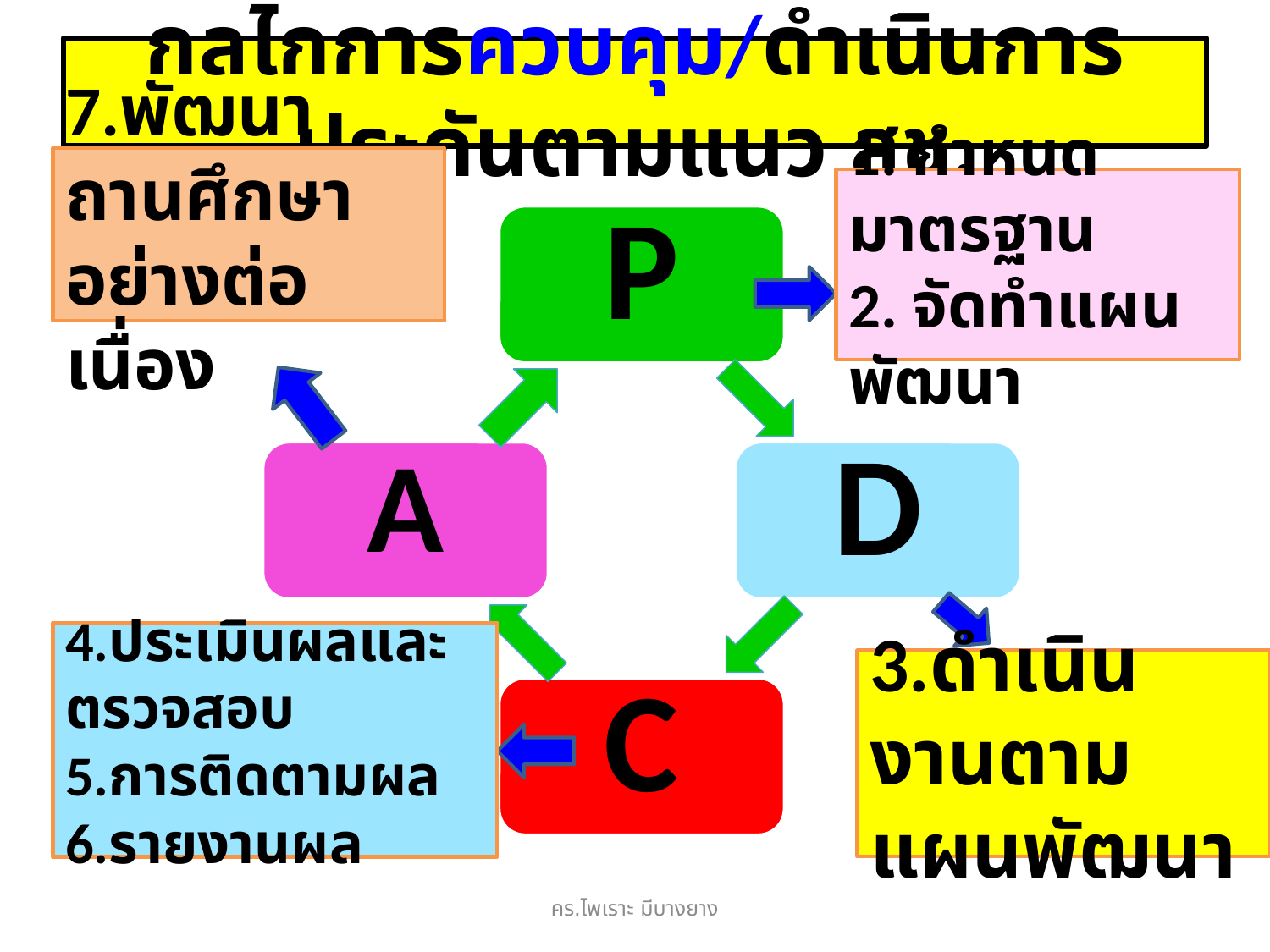

# กลไกการควบคุม/ดำเนินการประกันตามแนว สช.
7.พัฒนาถานศึกษา อย่างต่อเนื่อง
1. กำหนดมาตรฐาน
2. จัดทำแผนพัฒนา
P
D
C
A

4.ประเมินผลและตรวจสอบ
5.การติดตามผล
6.รายงานผล
3.ดำเนินงานตามแผนพัฒนา

คร.ไพเราะ มีบางยาง